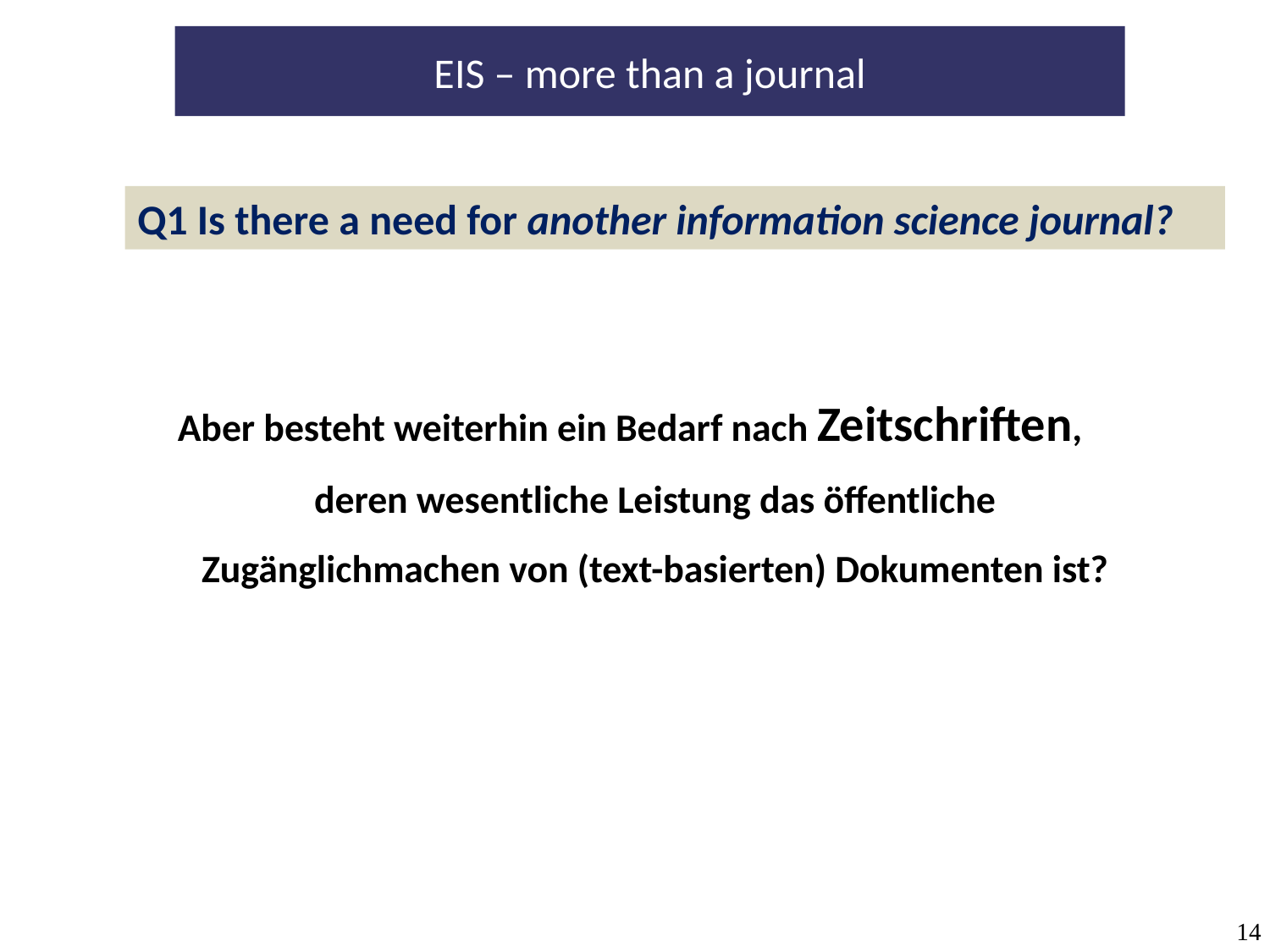

EIS – more than a journal
Q1 Is there a need for another information science journal?
Aber besteht weiterhin ein Bedarf nach Zeitschriften, deren wesentliche Leistung das öffentliche Zugänglichmachen von (text-basierten) Dokumenten ist?